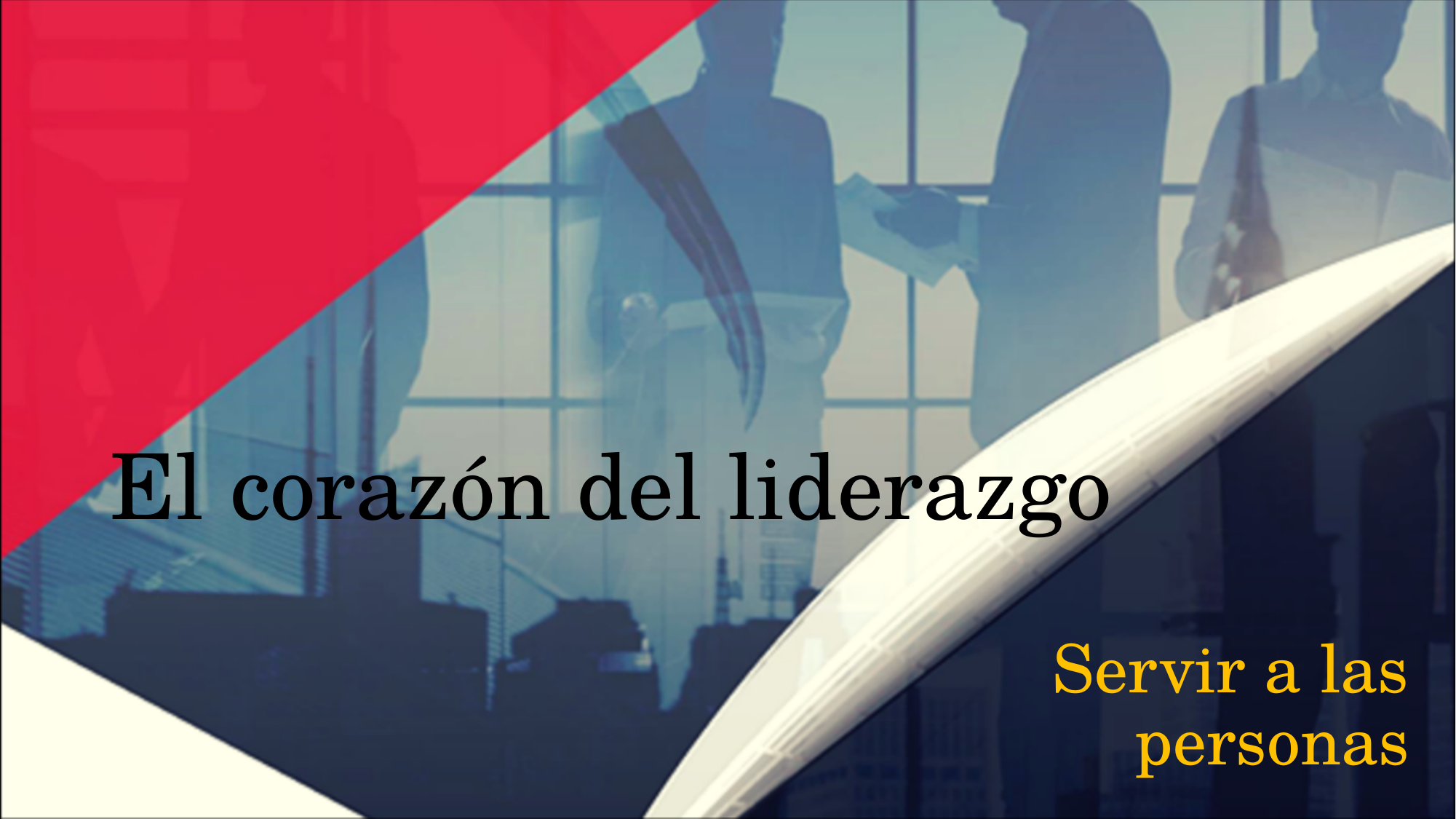

# El corazón del liderazgo
Servir a las personas